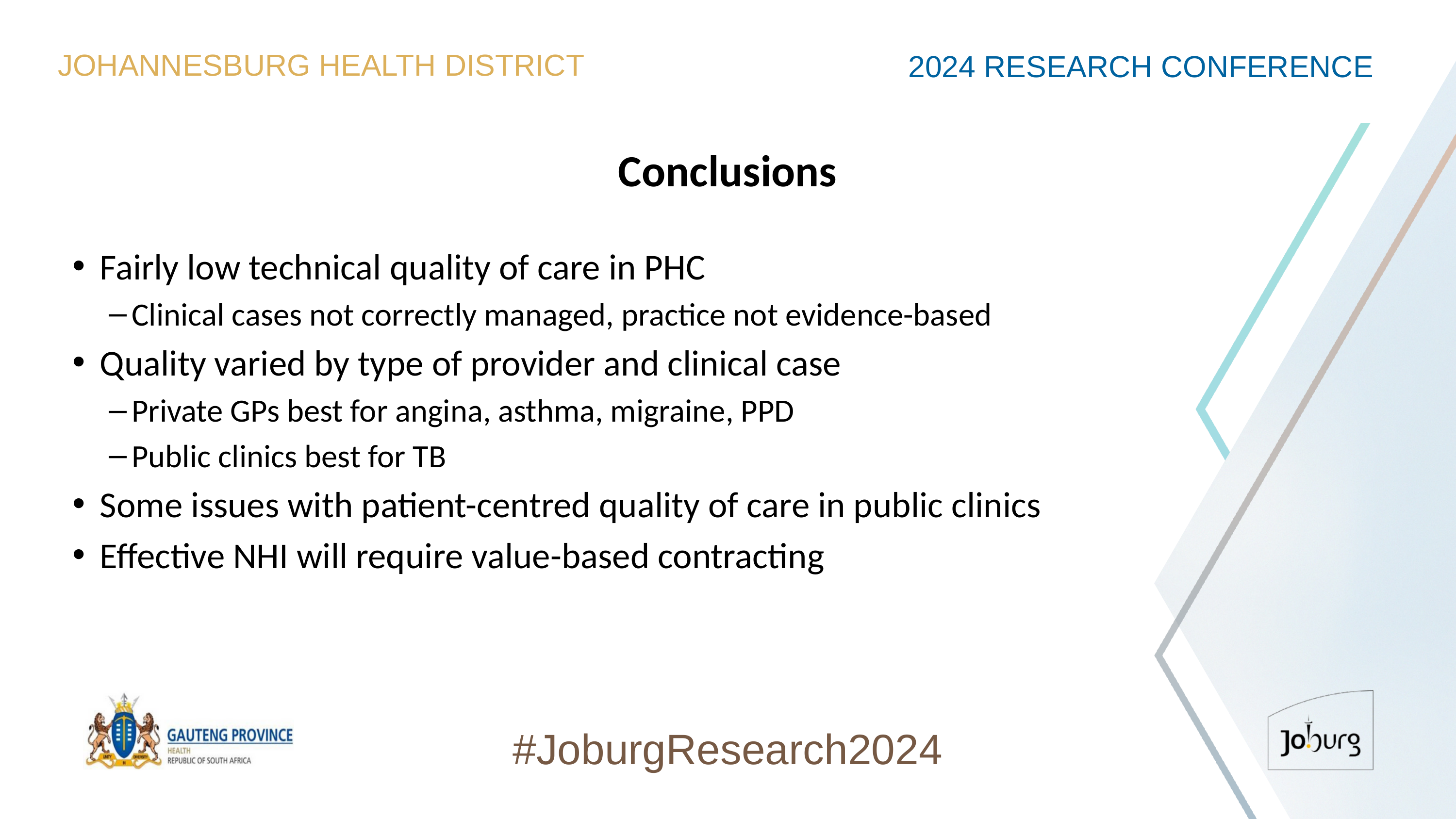

JOHANNESBURG HEALTH DISTRICT
2024 RESEARCH CONFERENCE
# Conclusions

Fairly low technical quality of care in PHC
Clinical cases not correctly managed, practice not evidence-based
Quality varied by type of provider and clinical case
Private GPs best for angina, asthma, migraine, PPD
Public clinics best for TB
Some issues with patient-centred quality of care in public clinics
Effective NHI will require value-based contracting

#JoburgResearch2024